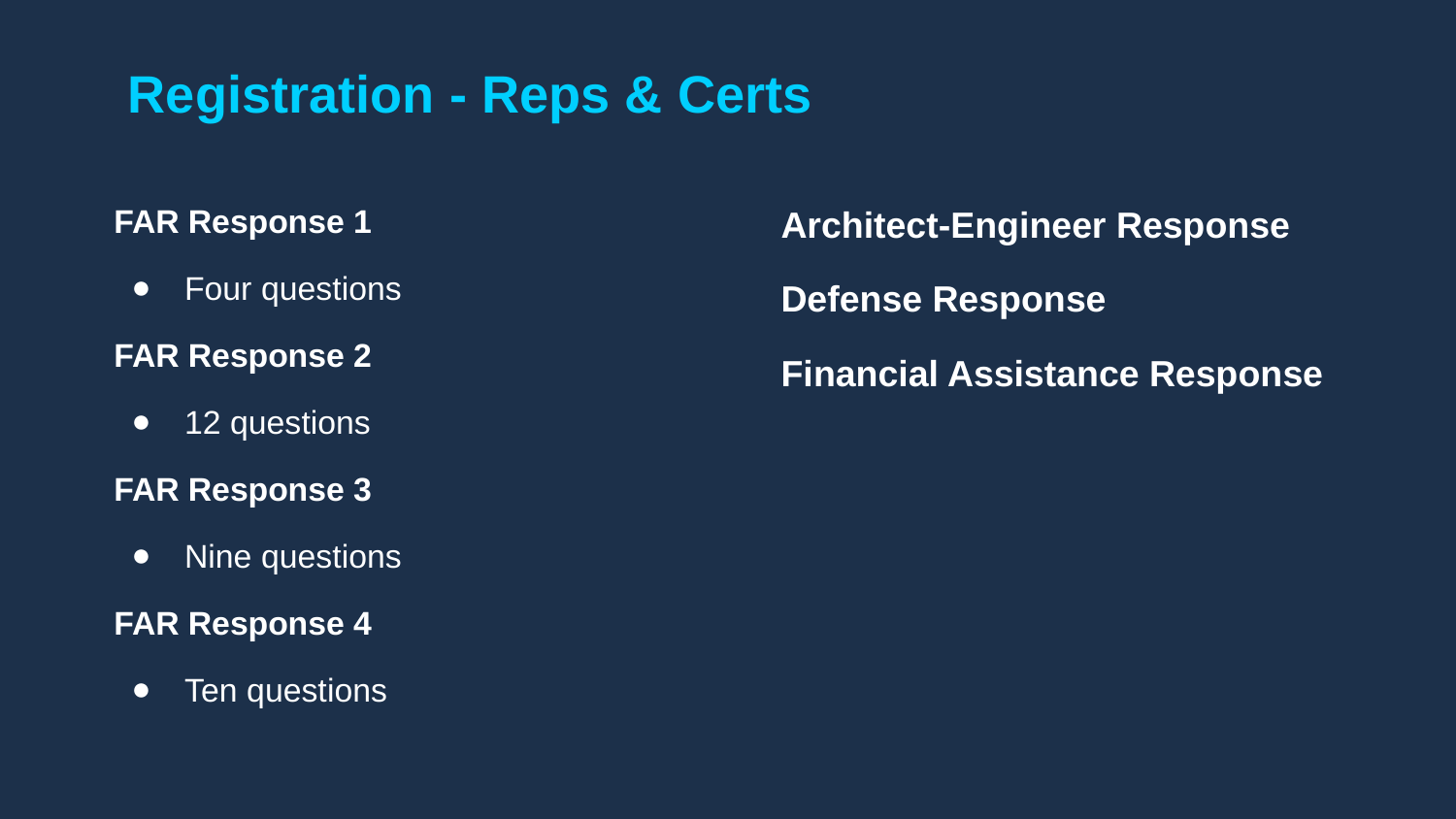

# Registration - Reps & Certs
FAR Response 1
Four questions
FAR Response 2
12 questions
FAR Response 3
Nine questions
FAR Response 4
Ten questions
Architect-Engineer Response
Defense Response
Financial Assistance Response